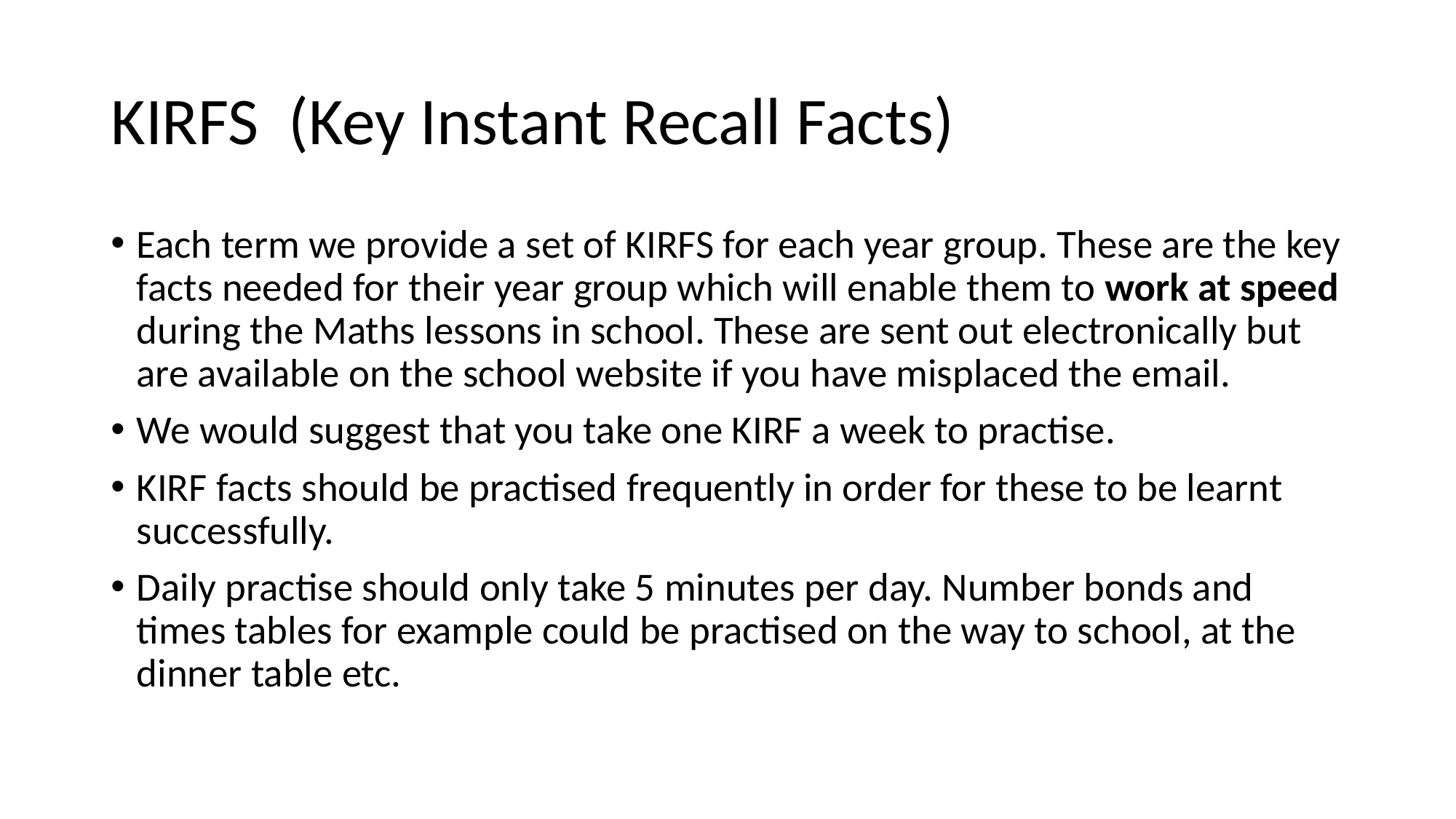

# KIRFS  (Key Instant Recall Facts)
Each term we provide a set of KIRFS for each year group. These are the key facts needed for their year group which will enable them to work at speed during the Maths lessons in school. These are sent out electronically but are available on the school website if you have misplaced the email.
We would suggest that you take one KIRF a week to practise.
KIRF facts should be practised frequently in order for these to be learnt successfully.
Daily practise should only take 5 minutes per day. Number bonds and times tables for example could be practised on the way to school, at the dinner table etc.